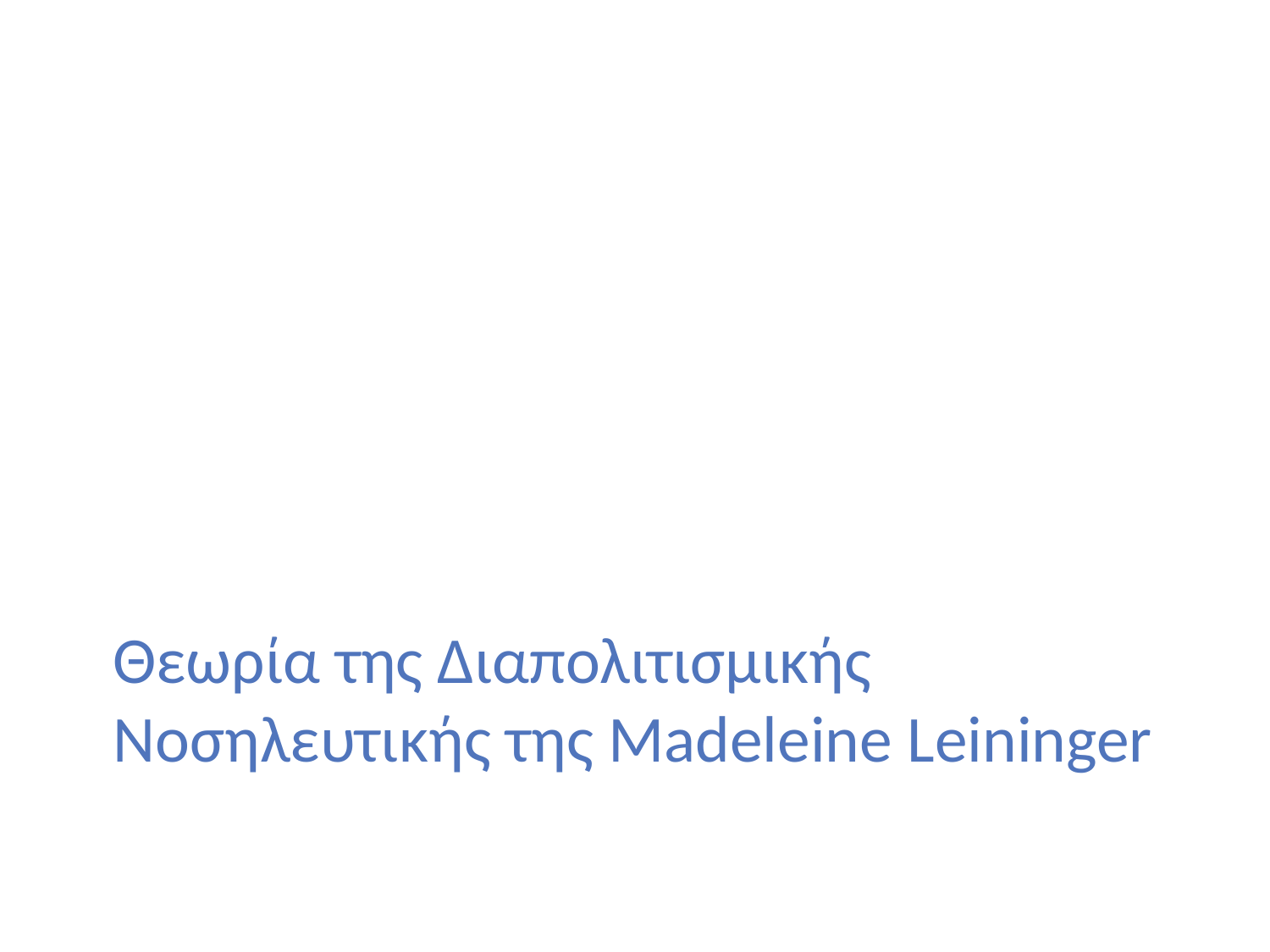

# Θεωρία της Διαπολιτισμικής Νοσηλευτικής της Madeleine Leininger